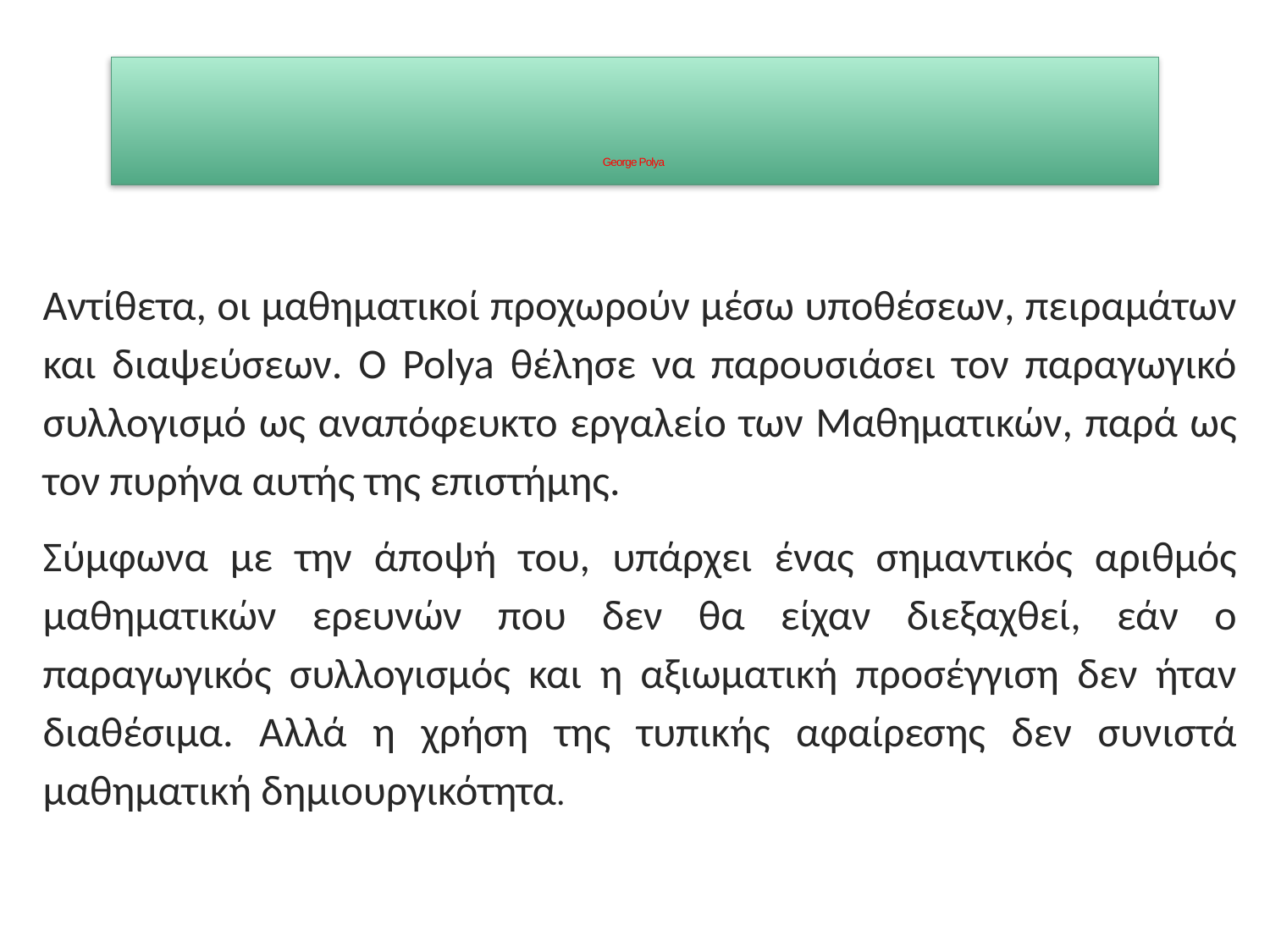

# George Polya

Αντίθετα, οι μαθηματικοί προχωρούν μέσω υποθέσεων, πειραμάτων και διαψεύσεων. Ο Polya θέλησε να παρουσιάσει τον παραγωγικό συλλογισμό ως αναπόφευκτο εργαλείο των Μαθηματικών, παρά ως τον πυρήνα αυτής της επιστήμης.
Σύμφωνα με την άποψή του, υπάρχει ένας σημαντικός αριθμός μαθηματικών ερευνών που δεν θα είχαν διεξαχθεί, εάν ο παραγωγικός συλλογισμός και η αξιωματική προσέγγιση δεν ήταν διαθέσιμα. Αλλά η χρήση της τυπικής αφαίρεσης δεν συνιστά μαθηματική δημιουργικότητα.